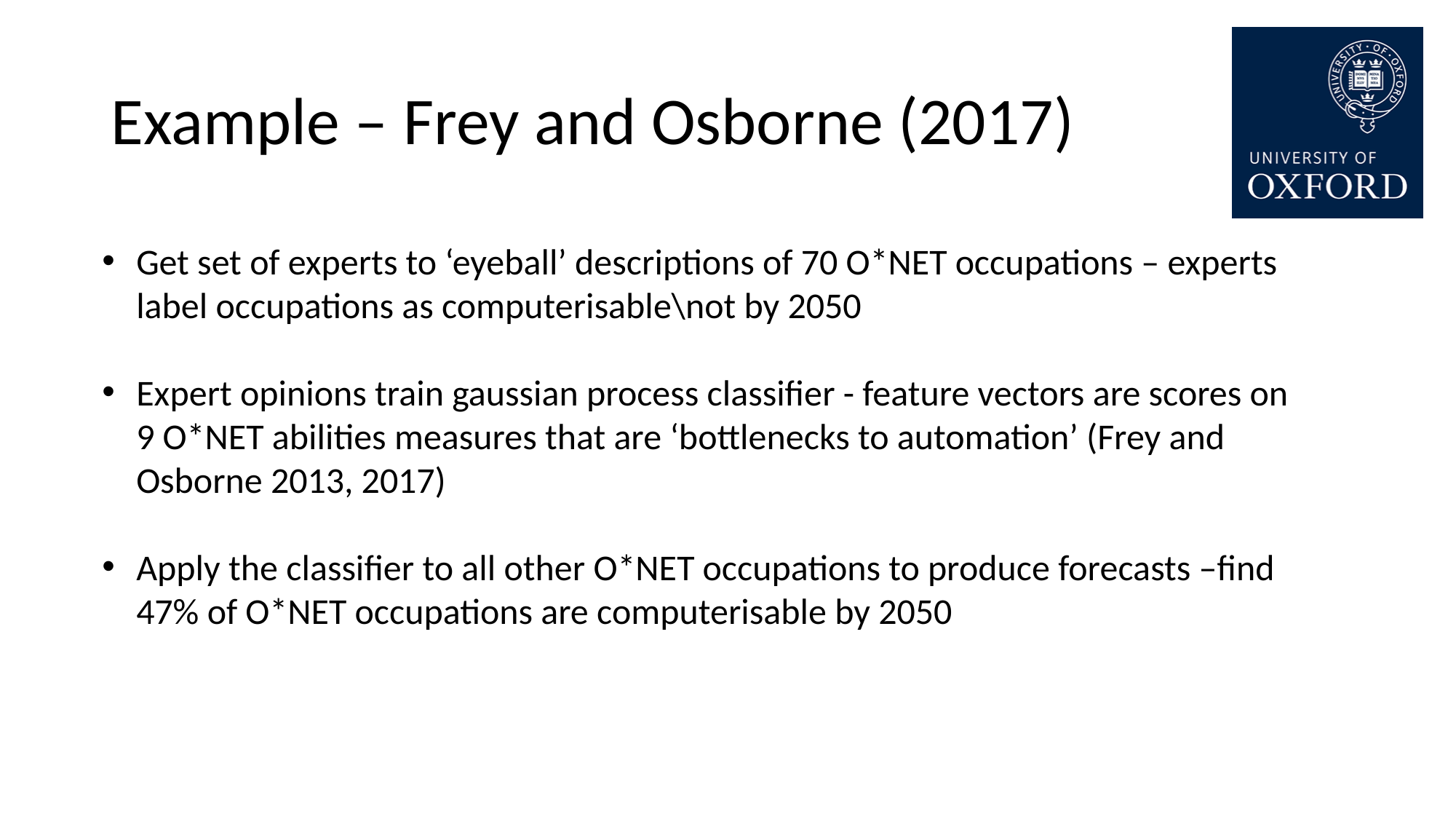

# Example – Frey and Osborne (2017)
Get set of experts to ‘eyeball’ descriptions of 70 O*NET occupations – experts  label occupations as computerisable\not by 2050

Expert opinions train gaussian process classifier - feature vectors are scores on 9 O*NET abilities measures that are ‘bottlenecks to automation’ (Frey and Osborne 2013, 2017)

Apply the classifier to all other O*NET occupations to produce forecasts –find 47% of O*NET occupations are computerisable by 2050